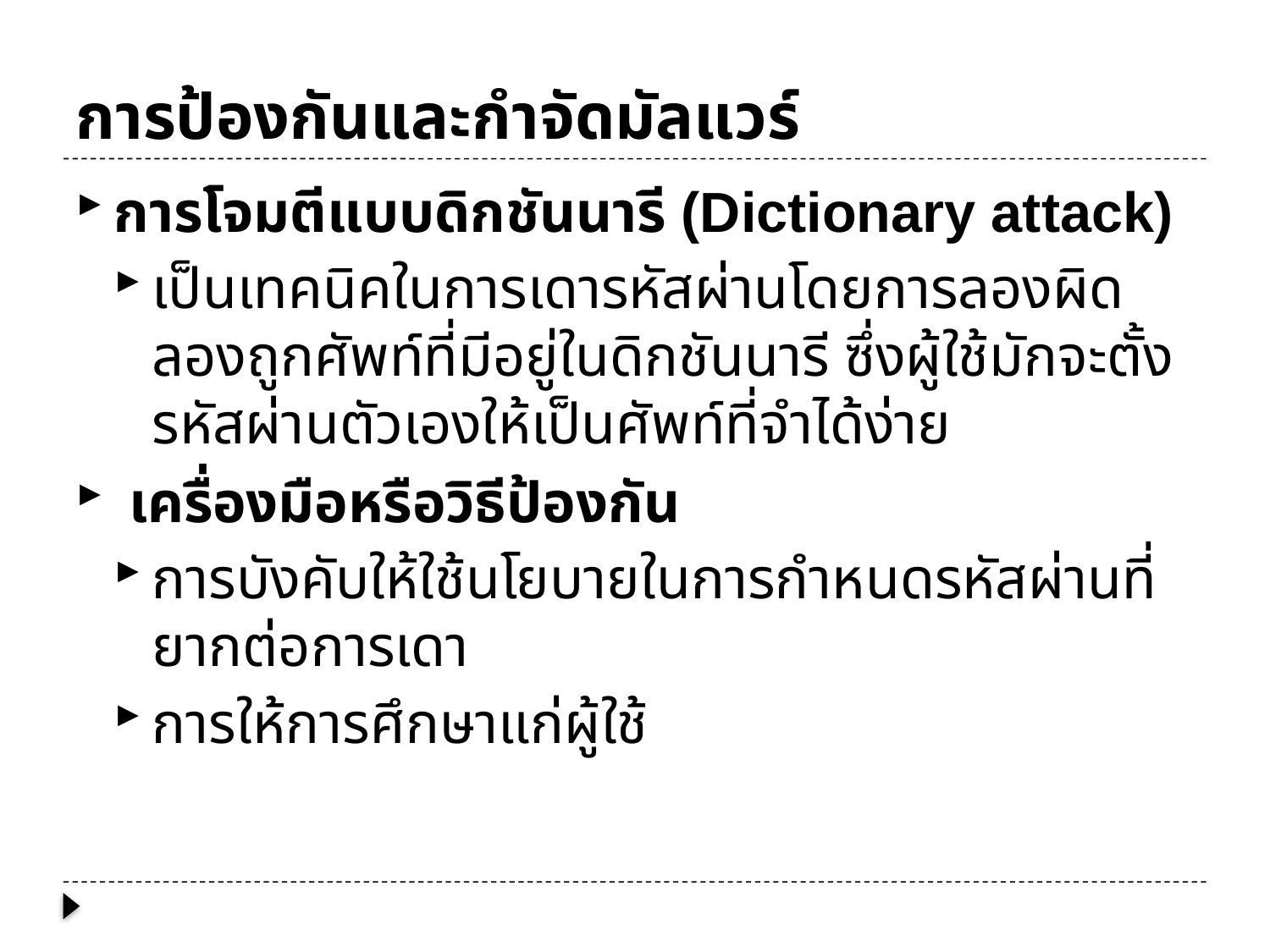

# การป้องกันและกำจัดมัลแวร์
การโจมตีแบบดิกชันนารี (Dictionary attack)
เป็นเทคนิคในการเดารหัสผ่านโดยการลองผิดลองถูกศัพท์ที่มีอยู่ในดิกชันนารี ซึ่งผู้ใช้มักจะตั้งรหัสผ่านตัวเองให้เป็นศัพท์ที่จำได้ง่าย
 เครื่องมือหรือวิธีป้องกัน
การบังคับให้ใช้นโยบายในการกำหนดรหัสผ่านที่ยากต่อการเดา
การให้การศึกษาแก่ผู้ใช้